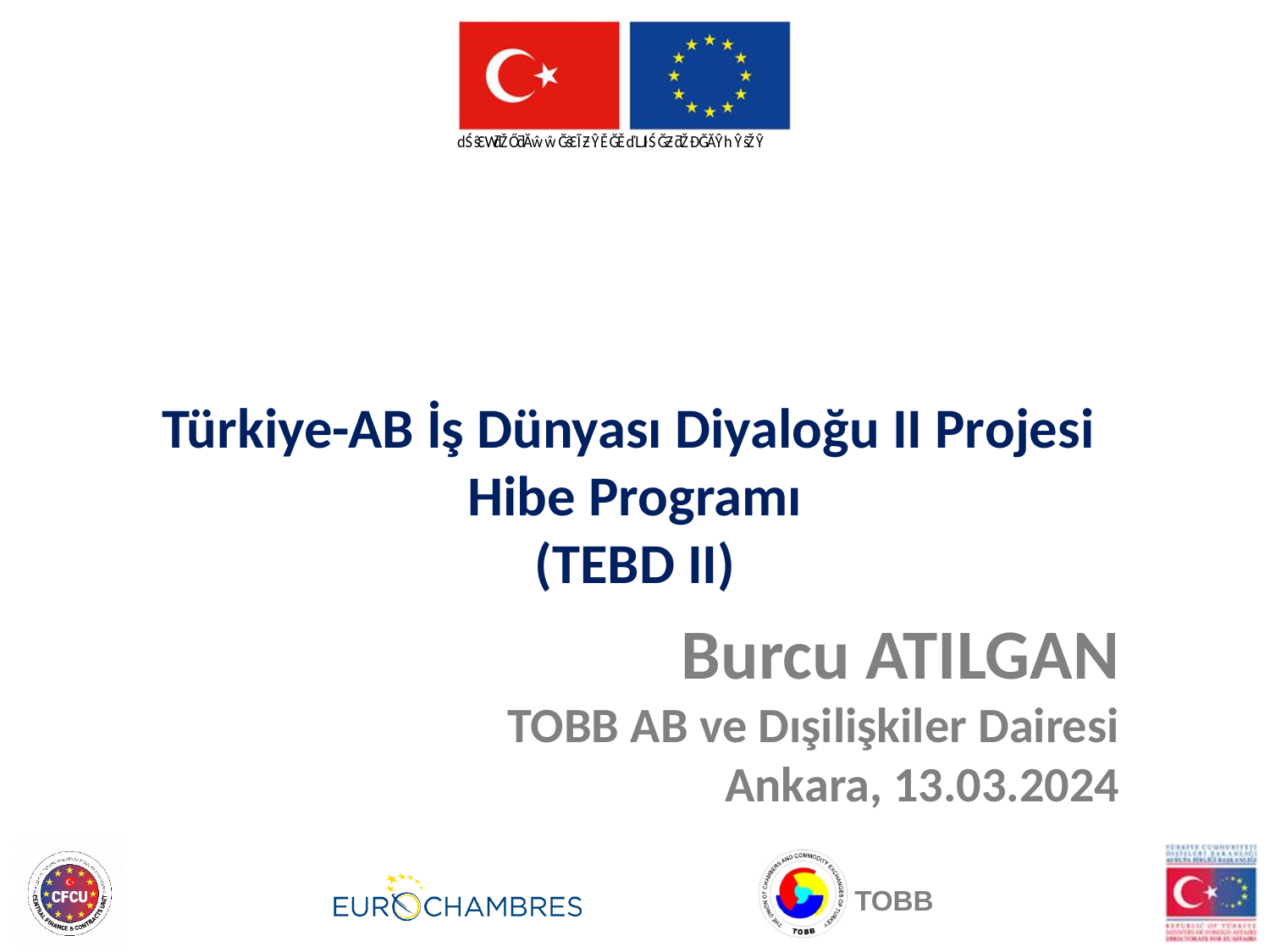

Türkiye-AB İş Dünyası Diyaloğu II Projesi
Hibe Programı
(TEBD II)
Burcu ATILGAN
TOBB AB ve Dışilişkiler Dairesi
Ankara, 13.03.2024